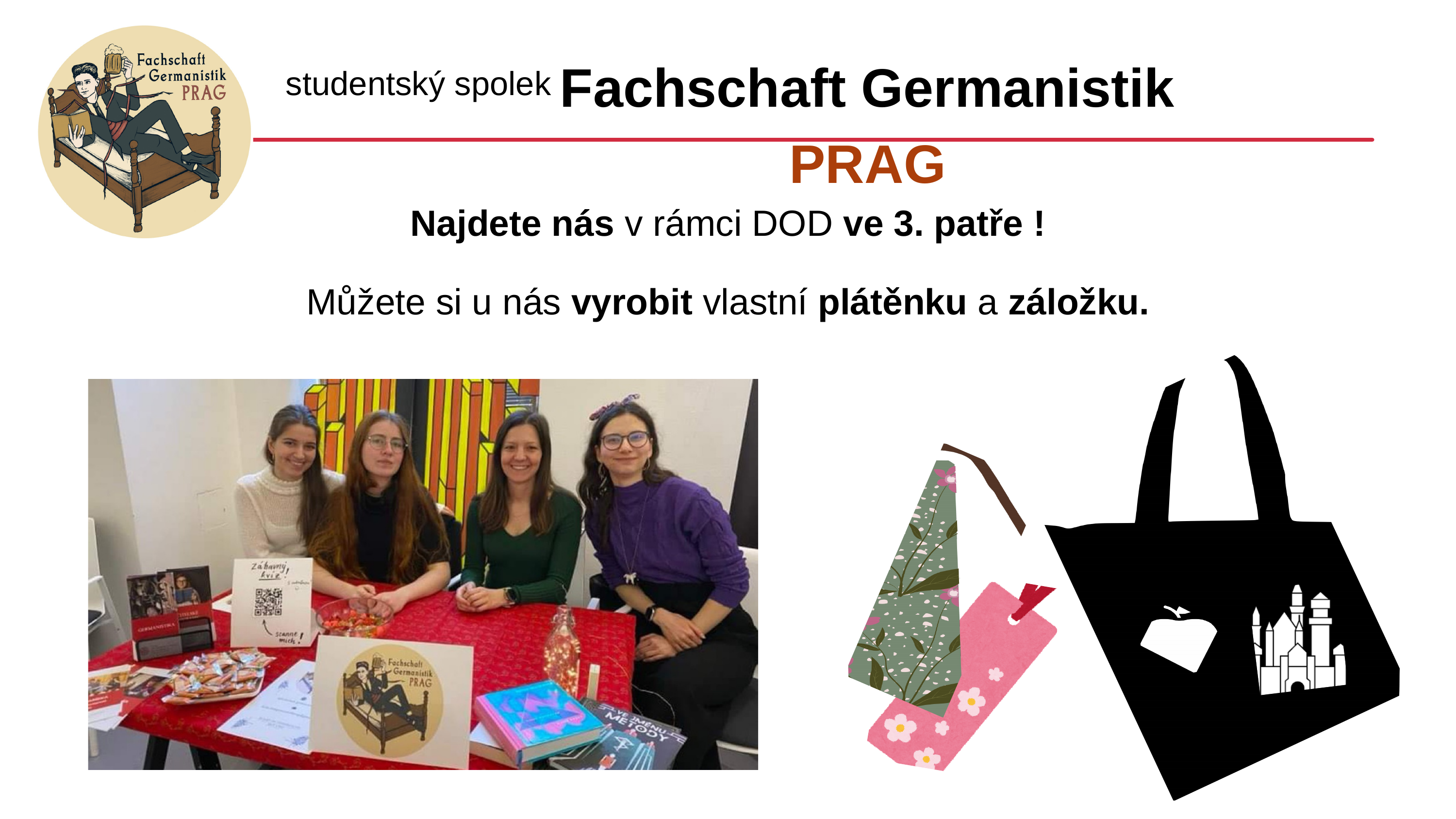

Fachschaft Germanistik PRAG
studentský spolek

Najdete nás v rámci DOD ve 3. patře !

Můžete si u nás vyrobit vlastní plátěnku a záložku.